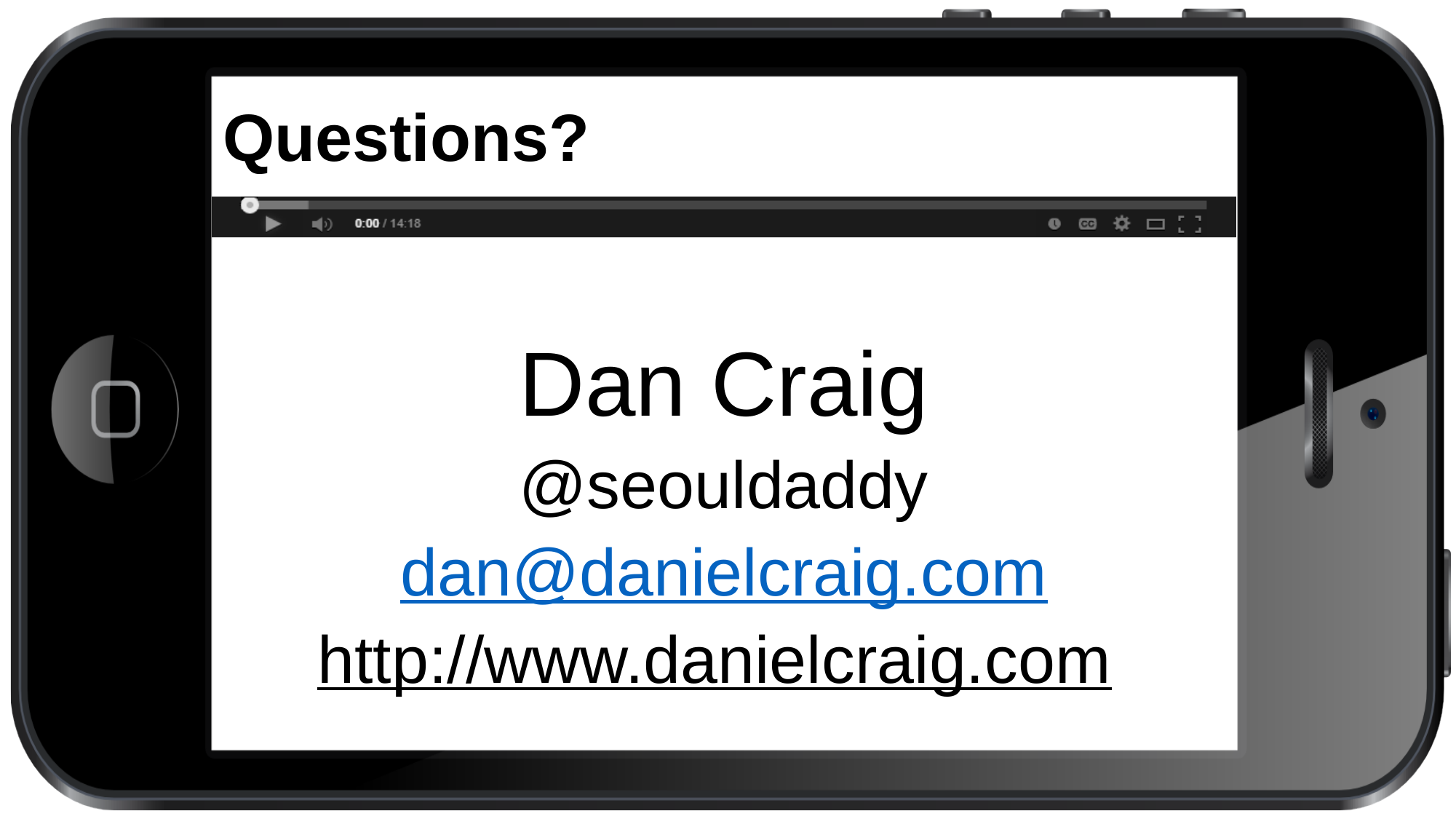

# Questions?

Dan Craig
@seouldaddy
dan@danielcraig.com
http://www.danielcraig.com